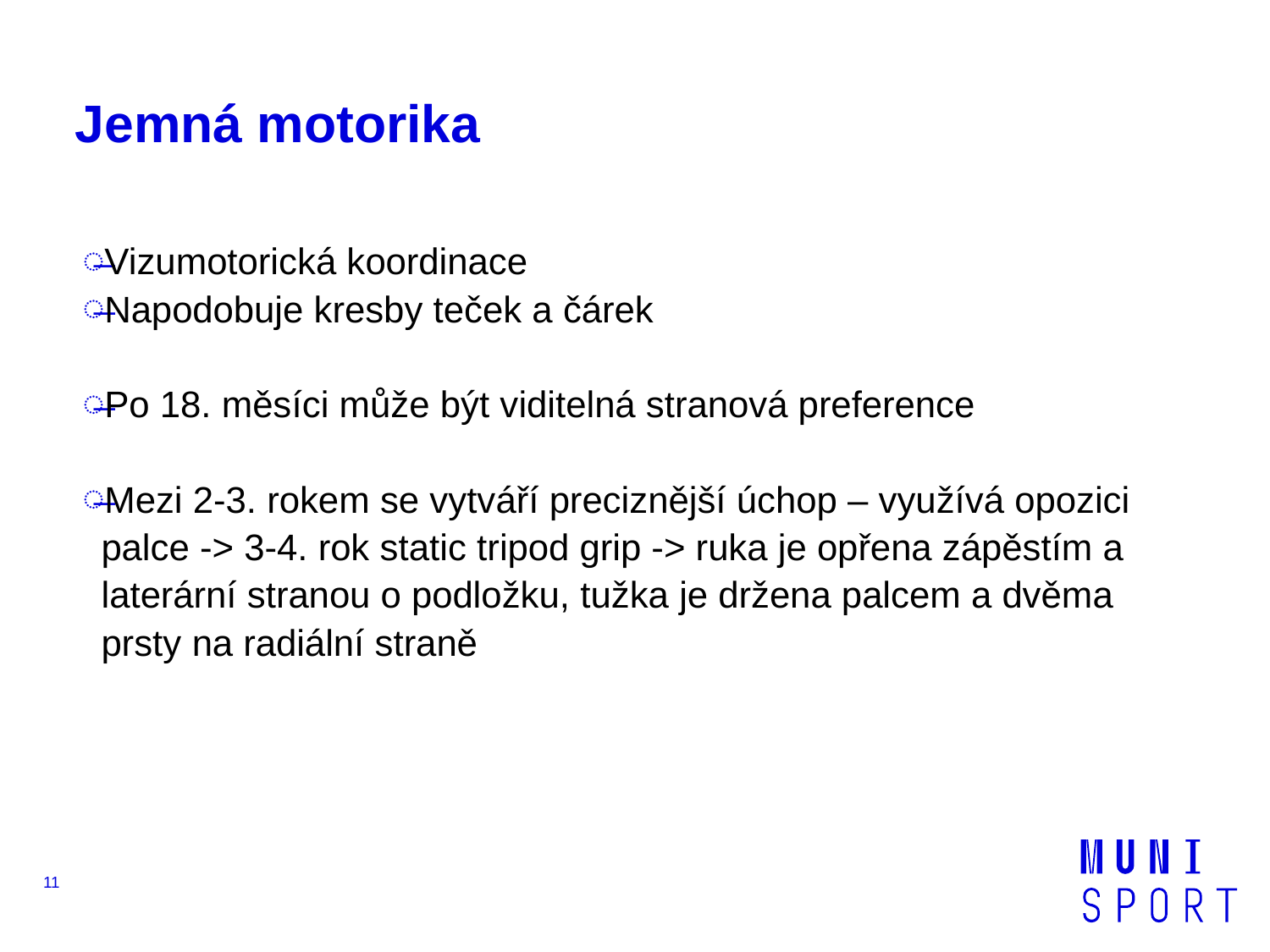

# Jemná motorika
Vizumotorická koordinace
Napodobuje kresby teček a čárek

Po 18. měsíci může být viditelná stranová preference

Mezi 2-3. rokem se vytváří preciznější úchop – využívá opozici palce -> 3-4. rok static tripod grip -> ruka je opřena zápěstím a laterární stranou o podložku, tužka je držena palcem a dvěma prsty na radiální straně

11